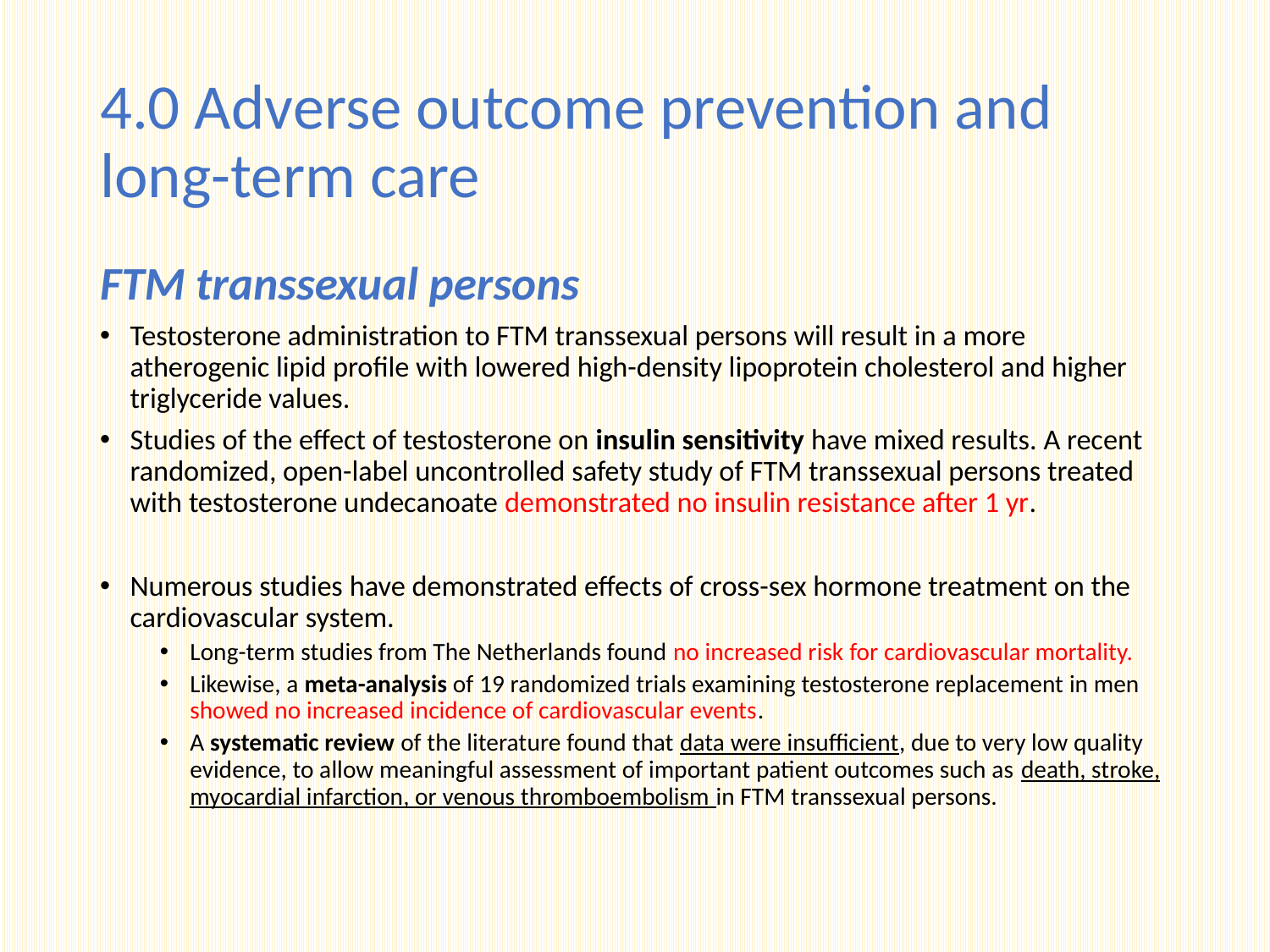

# 4.0 Adverse outcome prevention and long-term care
FTM transsexual persons
Testosterone administration to FTM transsexual persons will result in a more atherogenic lipid profile with lowered high-density lipoprotein cholesterol and higher triglyceride values.
Studies of the effect of testosterone on insulin sensitivity have mixed results. A recent randomized, open-label uncontrolled safety study of FTM transsexual persons treated with testosterone undecanoate demonstrated no insulin resistance after 1 yr.

Numerous studies have demonstrated effects of cross-sex hormone treatment on the cardiovascular system.
Long-term studies from The Netherlands found no increased risk for cardiovascular mortality.
Likewise, a meta-analysis of 19 randomized trials examining testosterone replacement in men showed no increased incidence of cardiovascular events.
A systematic review of the literature found that data were insufficient, due to very low quality evidence, to allow meaningful assessment of important patient outcomes such as death, stroke, myocardial infarction, or venous thromboembolism in FTM transsexual persons.